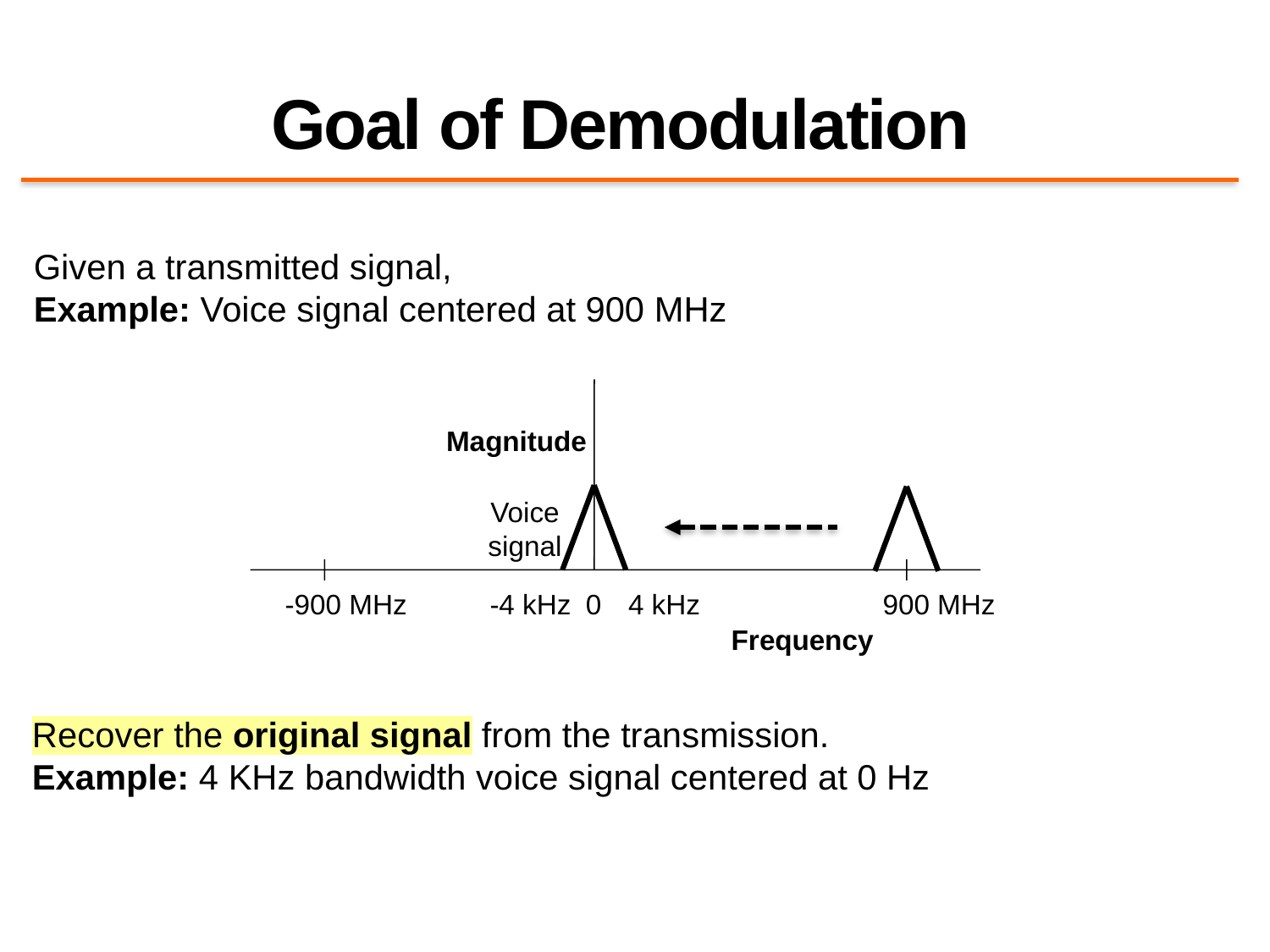

# Goal of Demodulation
Given a transmitted signal,
Example: Voice signal centered at 900 MHz

Magnitude

Voice
signal

-900 MHz
-4 kHz
0
4 kHz
900 MHz
Frequency
Recover the original signal from the transmission.
Example: 4 KHz bandwidth voice signal centered at 0 Hz